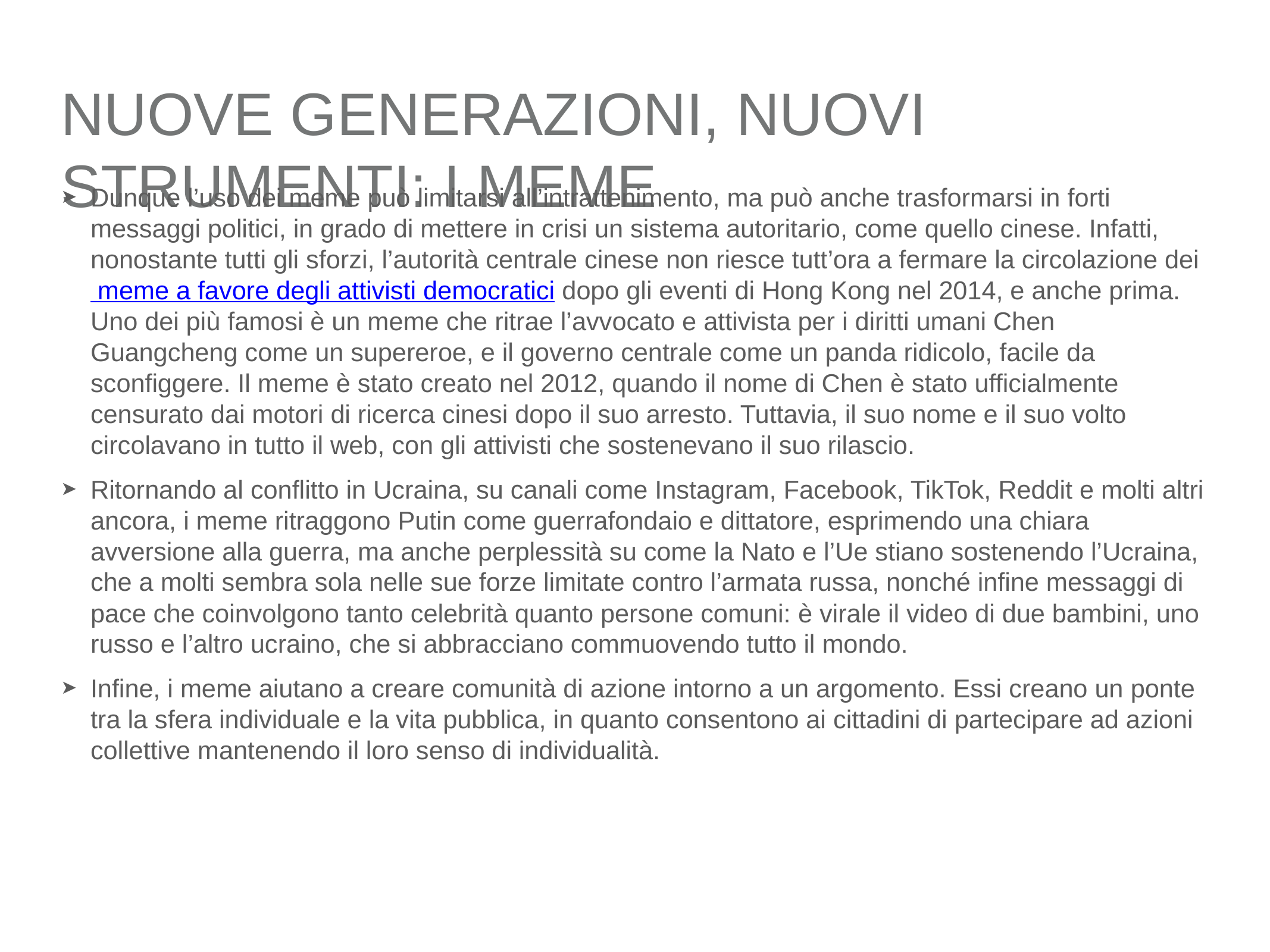

# nuove generazioni, nuovi strumenti: i meme

Dunque l’uso dei meme può limitarsi all’intrattenimento, ma può anche trasformarsi in forti messaggi politici, in grado di mettere in crisi un sistema autoritario, come quello cinese. Infatti, nonostante tutti gli sforzi, l’autorità centrale cinese non riesce tutt’ora a fermare la circolazione dei meme a favore degli attivisti democratici dopo gli eventi di Hong Kong nel 2014, e anche prima. Uno dei più famosi è un meme che ritrae l’avvocato e attivista per i diritti umani Chen Guangcheng come un supereroe, e il governo centrale come un panda ridicolo, facile da sconfiggere. Il meme è stato creato nel 2012, quando il nome di Chen è stato ufficialmente censurato dai motori di ricerca cinesi dopo il suo arresto. Tuttavia, il suo nome e il suo volto circolavano in tutto il web, con gli attivisti che sostenevano il suo rilascio.
Ritornando al conflitto in Ucraina, su canali come Instagram, Facebook, TikTok, Reddit e molti altri ancora, i meme ritraggono Putin come guerrafondaio e dittatore, esprimendo una chiara avversione alla guerra, ma anche perplessità su come la Nato e l’Ue stiano sostenendo l’Ucraina, che a molti sembra sola nelle sue forze limitate contro l’armata russa, nonché infine messaggi di pace che coinvolgono tanto celebrità quanto persone comuni: è virale il video di due bambini, uno russo e l’altro ucraino, che si abbracciano commuovendo tutto il mondo.
Infine, i meme aiutano a creare comunità di azione intorno a un argomento. Essi creano un ponte tra la sfera individuale e la vita pubblica, in quanto consentono ai cittadini di partecipare ad azioni collettive mantenendo il loro senso di individualità.